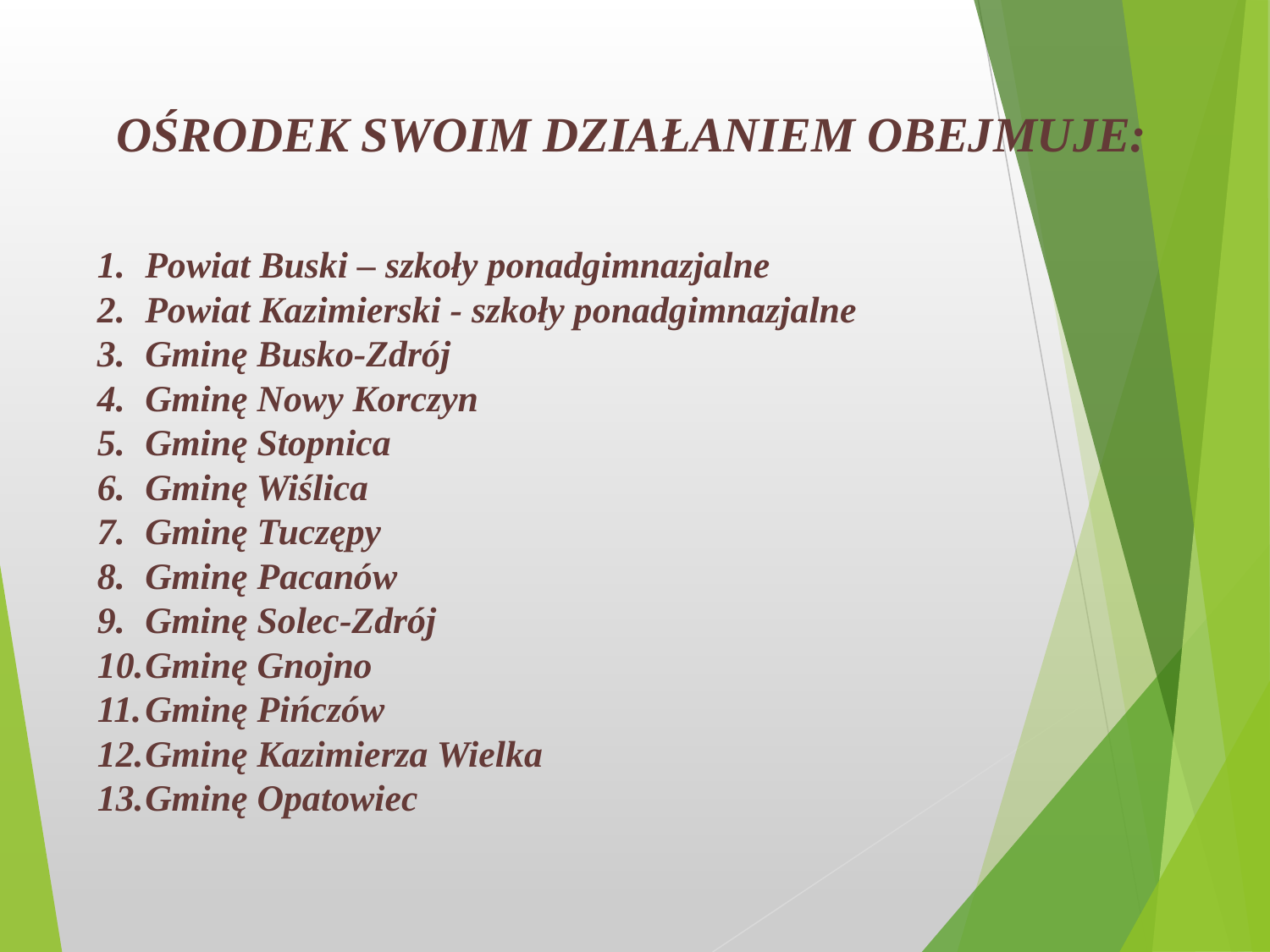

OŚRODEK SWOIM DZIAŁANIEM OBEJMUJE:
Powiat Buski – szkoły ponadgimnazjalne
Powiat Kazimierski - szkoły ponadgimnazjalne
Gminę Busko-Zdrój
Gminę Nowy Korczyn
Gminę Stopnica
Gminę Wiślica
Gminę Tuczępy
Gminę Pacanów
Gminę Solec-Zdrój
Gminę Gnojno
Gminę Pińczów
Gminę Kazimierza Wielka
Gminę Opatowiec